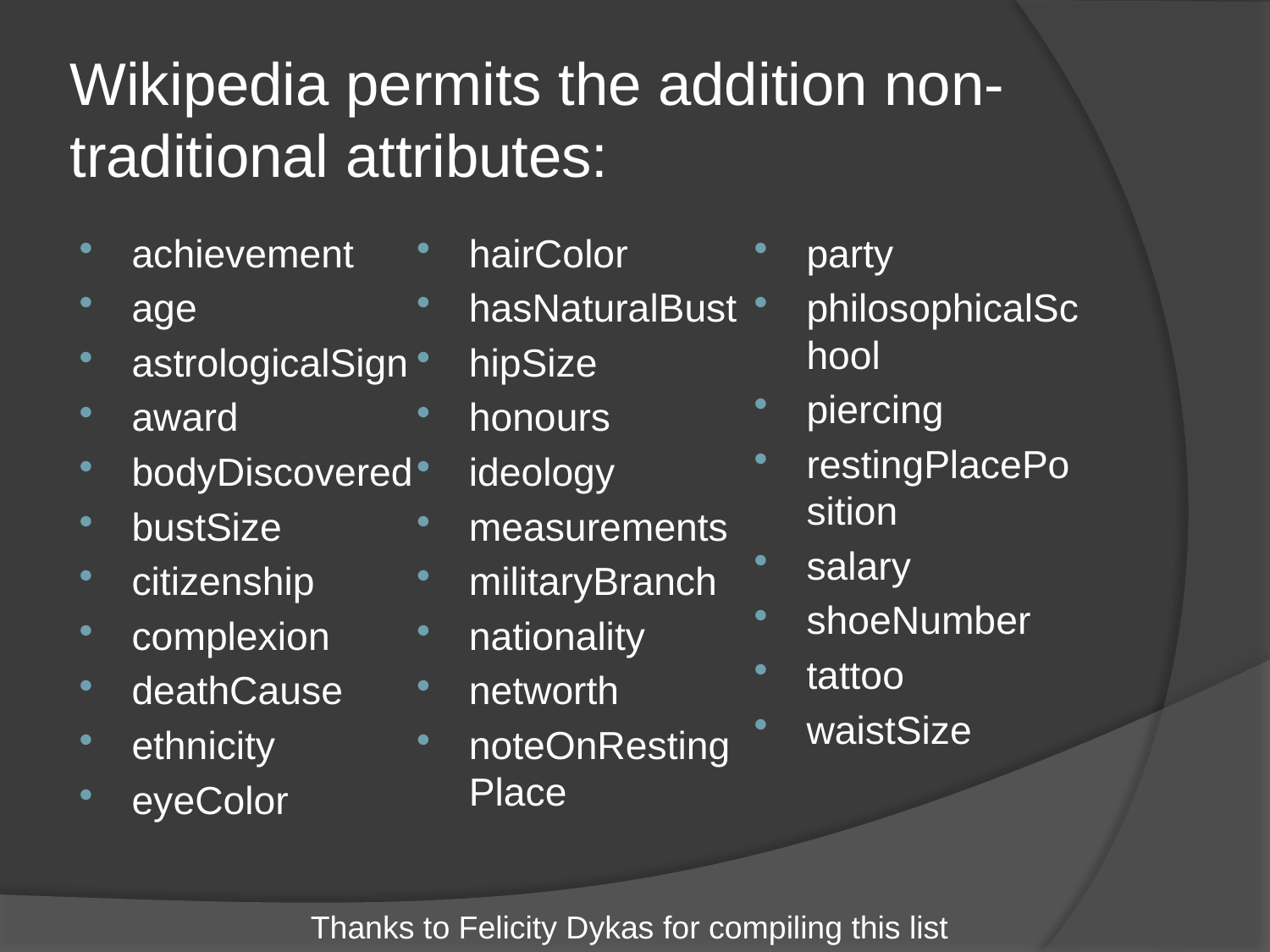

# Wikipedia permits the addition non-traditional attributes:
achievement
age
astrologicalSign
award
bodyDiscovered
bustSize
citizenship
complexion
deathCause
ethnicity
eyeColor
hairColor
hasNaturalBust
hipSize
honours
ideology
measurements
militaryBranch
nationality
networth
noteOnRestingPlace
party
philosophicalSchool
piercing
restingPlacePosition
salary
shoeNumber
tattoo
waistSize
Thanks to Felicity Dykas for compiling this list